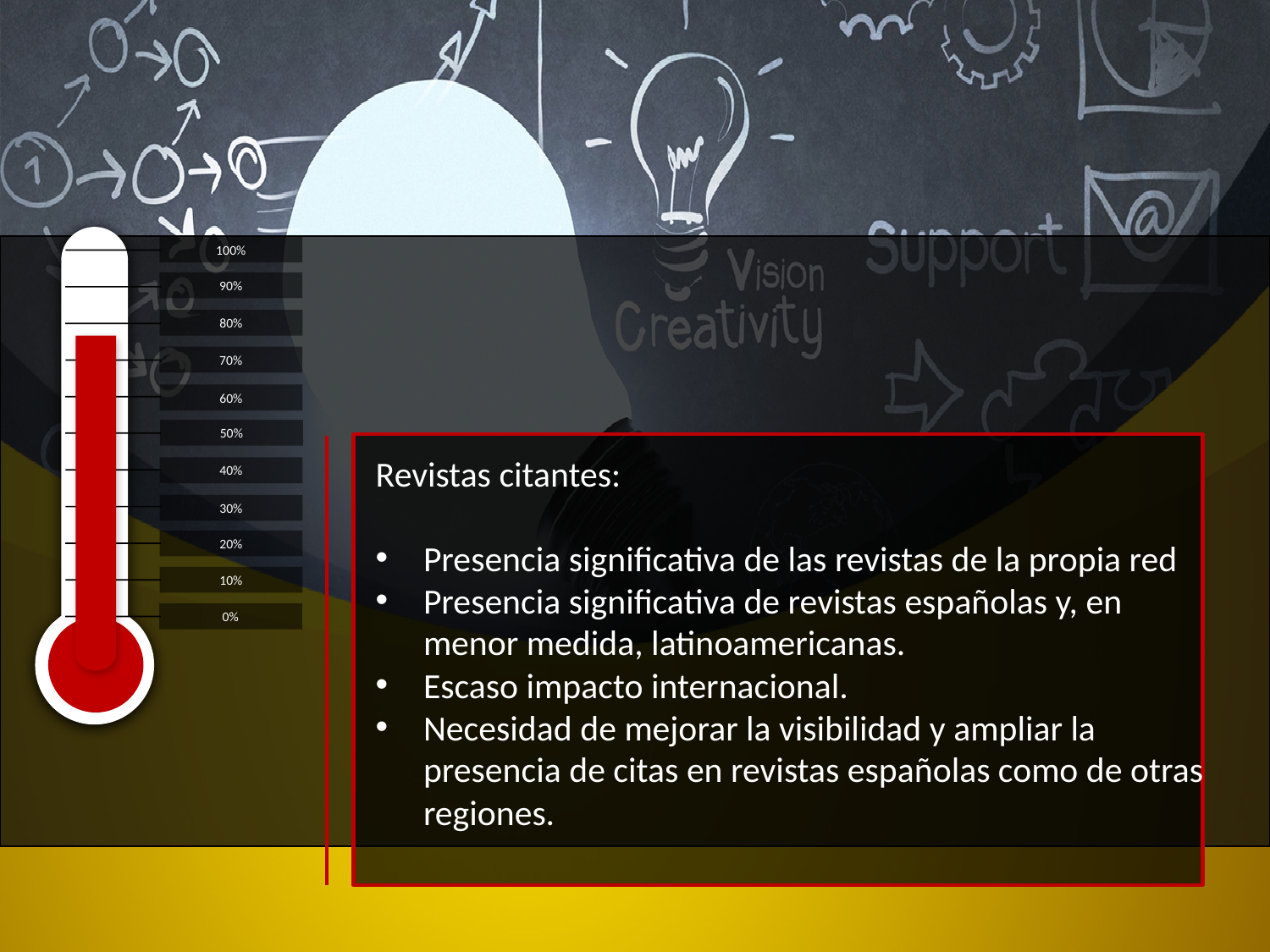

100%

90%
80%
70%
60%
50%
40%
30%
20%
10%
0%

Revistas citantes:

Presencia significativa de las revistas de la propia red
Presencia significativa de revistas españolas y, en menor medida, latinoamericanas.
Escaso impacto internacional.
Necesidad de mejorar la visibilidad y ampliar la presencia de citas en revistas españolas como de otras regiones.